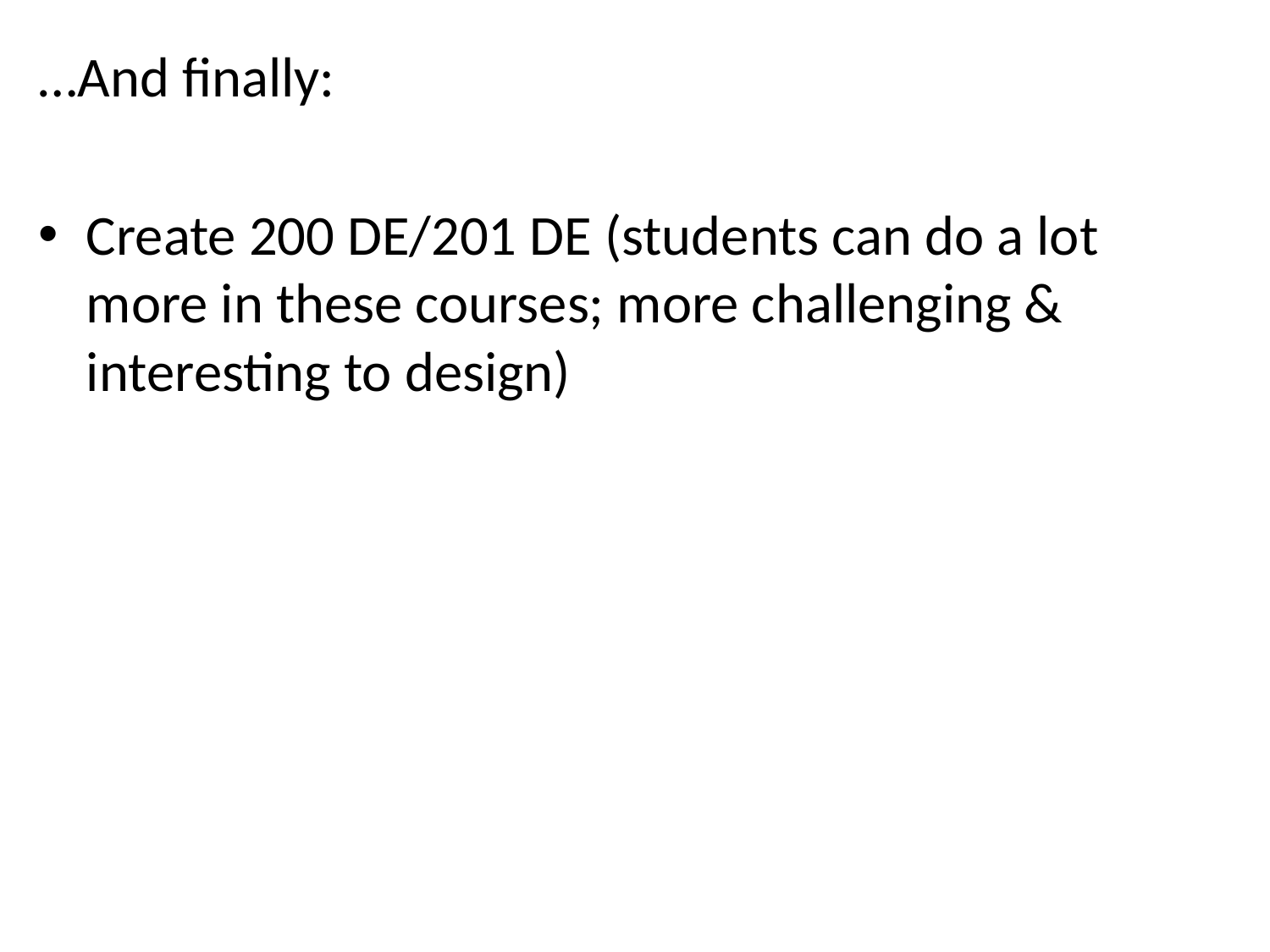

…And finally:

Create 200 DE/201 DE (students can do a lot more in these courses; more challenging & interesting to design)